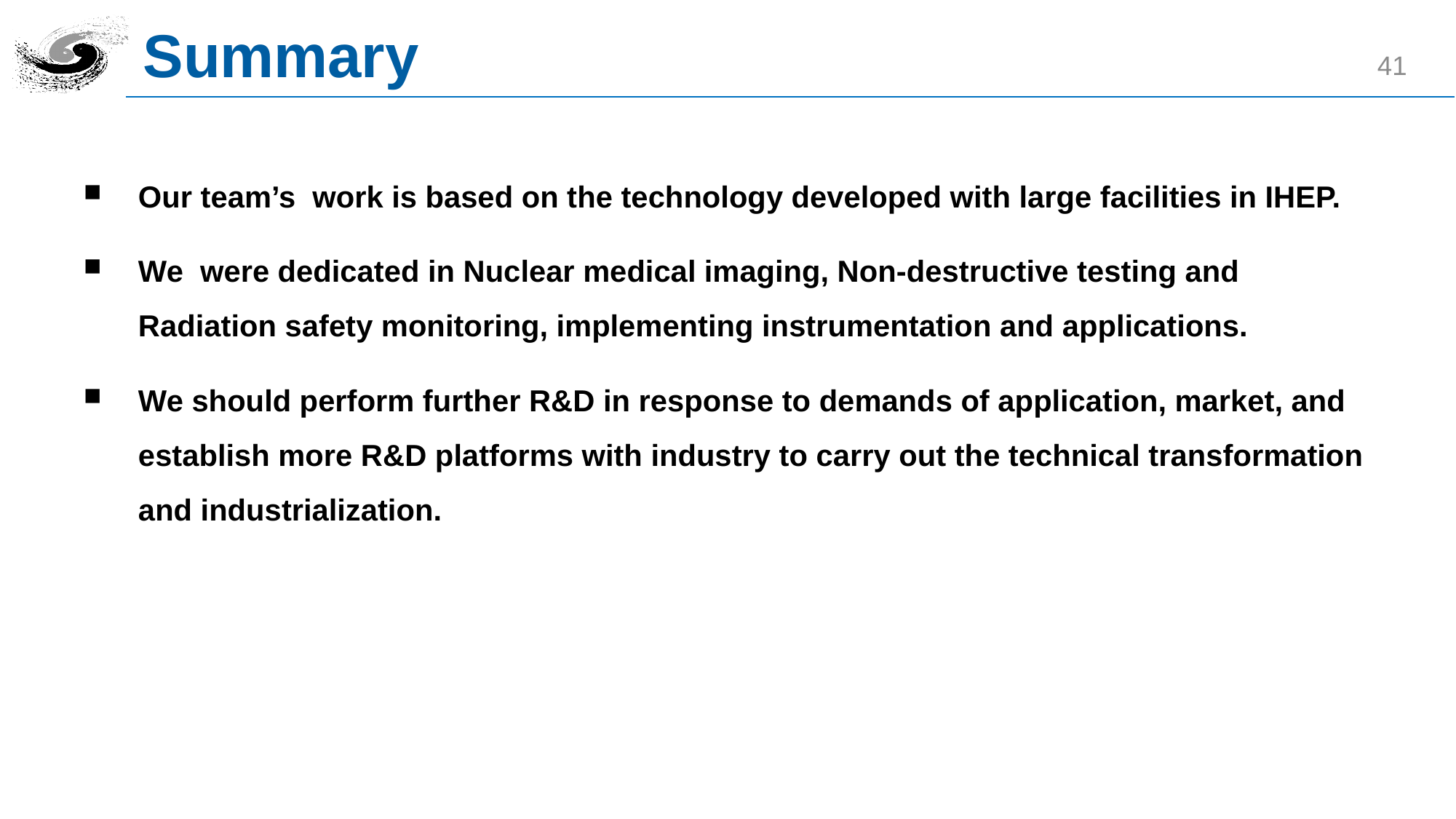

# Summary
41
Our team’s  work is based on the technology developed with large facilities in IHEP.
We  were dedicated in Nuclear medical imaging, Non-destructive testing and Radiation safety monitoring, implementing instrumentation and applications.
We should perform further R&D in response to demands of application, market, and establish more R&D platforms with industry to carry out the technical transformation and industrialization.